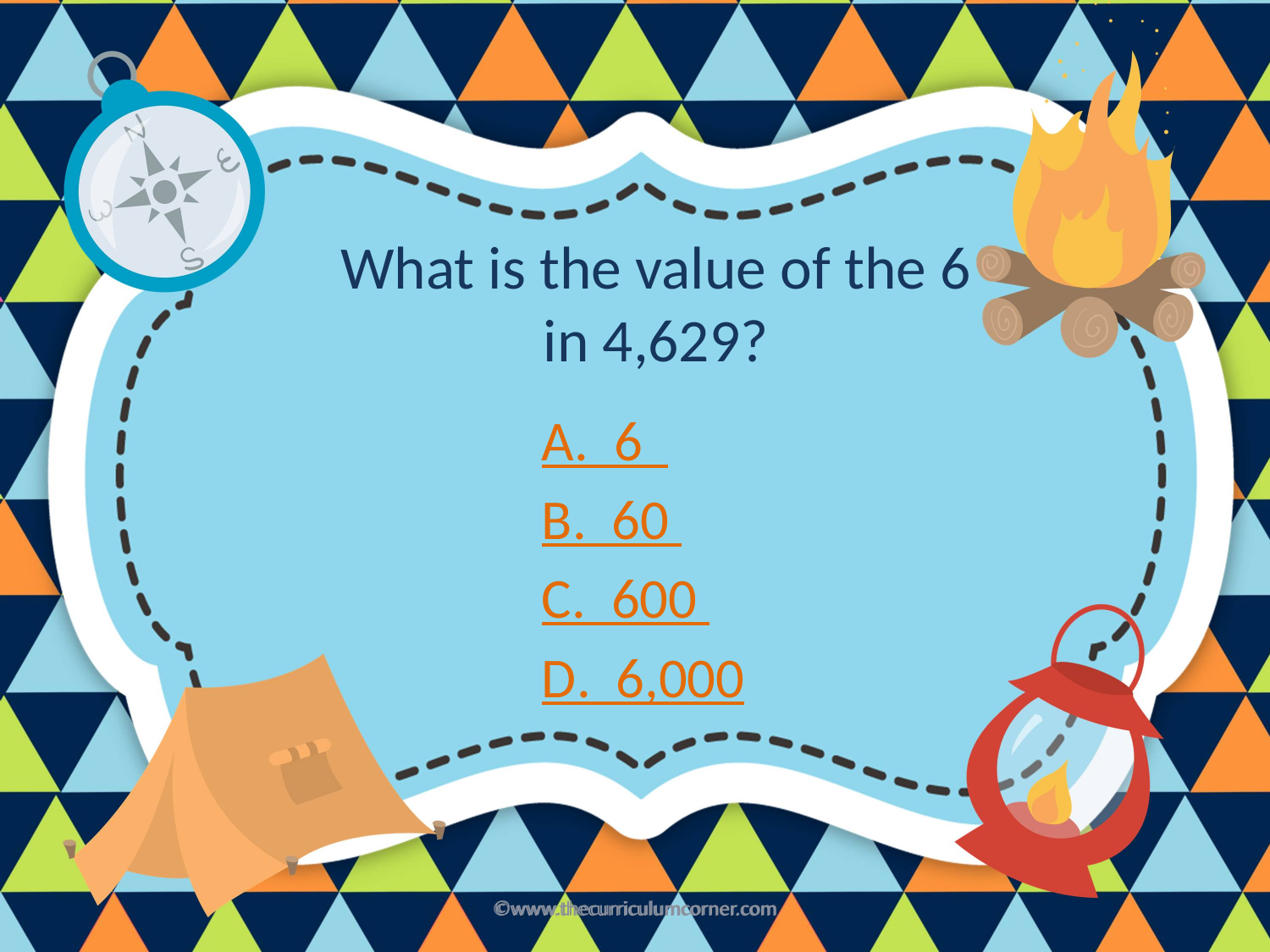

# What is the value of the 6 in 4,629?
A.  6
B.  60
C.  600
D.  6,000
©www.thecurriculumcorner.com